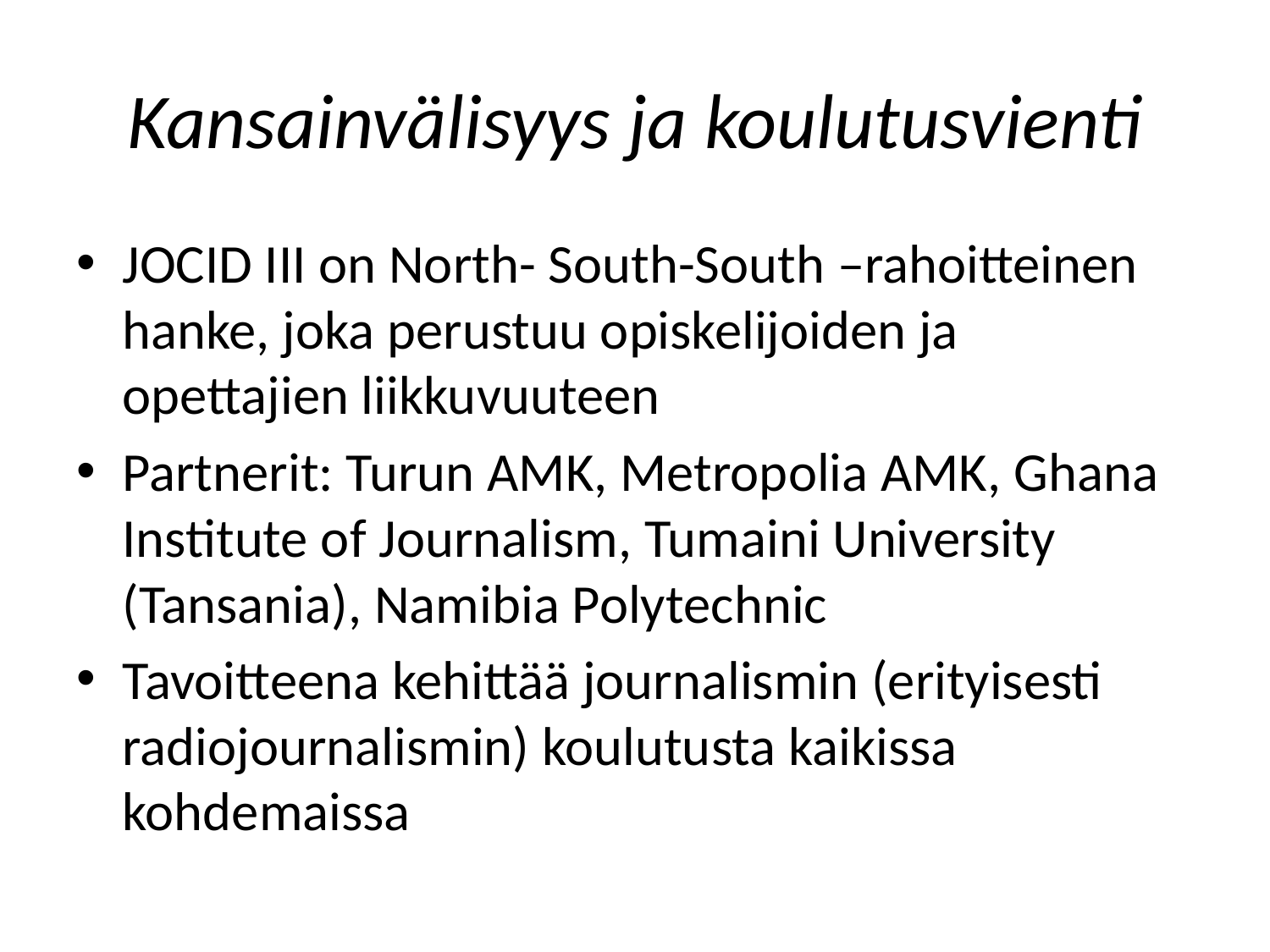

# Kansainvälisyys ja koulutusvienti
JOCID III on North- South-South –rahoitteinen hanke, joka perustuu opiskelijoiden ja opettajien liikkuvuuteen
Partnerit: Turun AMK, Metropolia AMK, Ghana Institute of Journalism, Tumaini University (Tansania), Namibia Polytechnic
Tavoitteena kehittää journalismin (erityisesti radiojournalismin) koulutusta kaikissa kohdemaissa